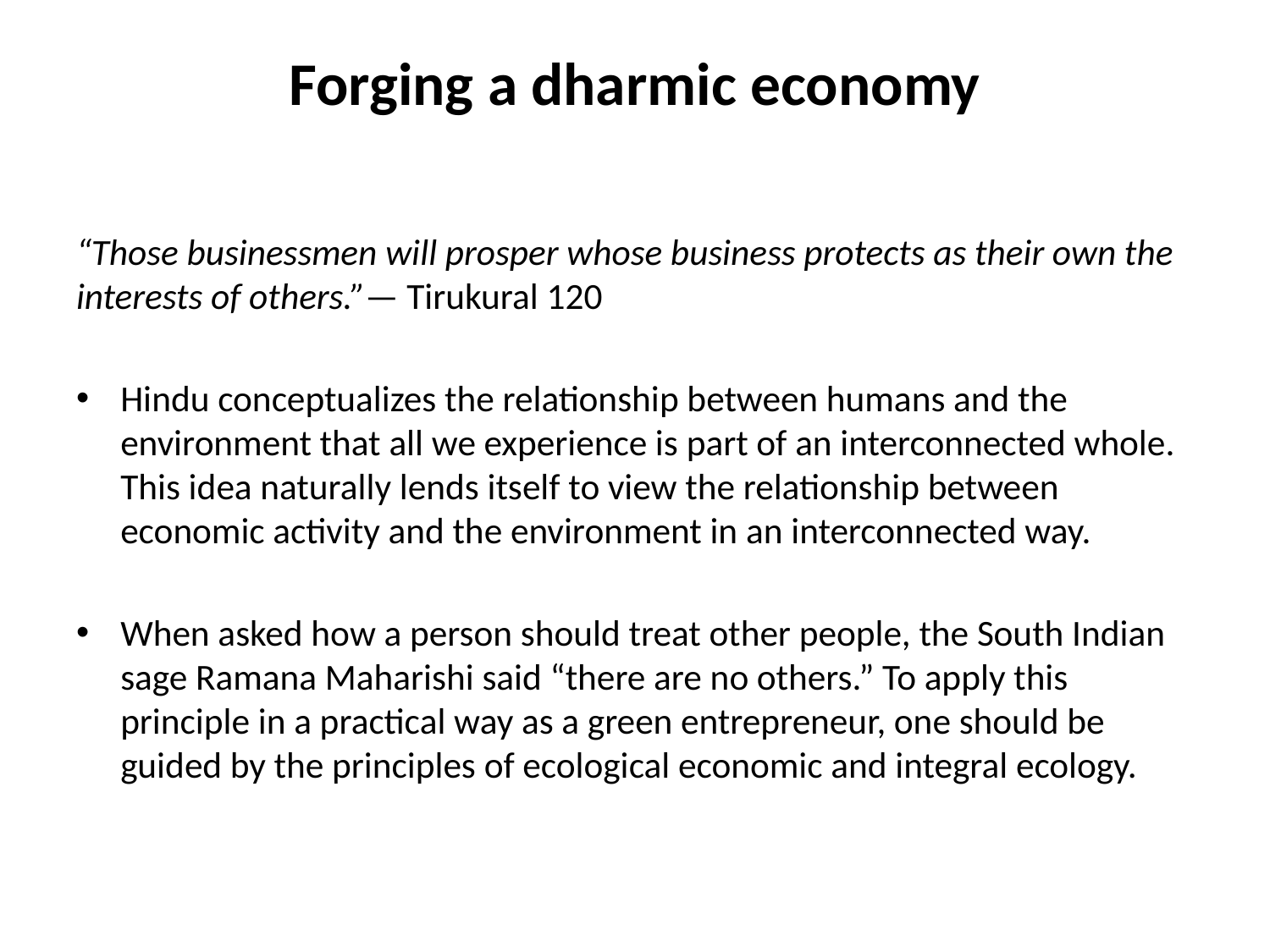

# Forging a dharmic economy
“Those businessmen will prosper whose business protects as their own the interests of others.”— Tirukural 120

Hindu conceptualizes the relationship between humans and the environment that all we experience is part of an interconnected whole. This idea naturally lends itself to view the relationship between economic activity and the environment in an interconnected way.

When asked how a person should treat other people, the South Indian sage Ramana Maharishi said “there are no others.” To apply this principle in a practical way as a green entrepreneur, one should be guided by the principles of ecological economic and integral ecology.